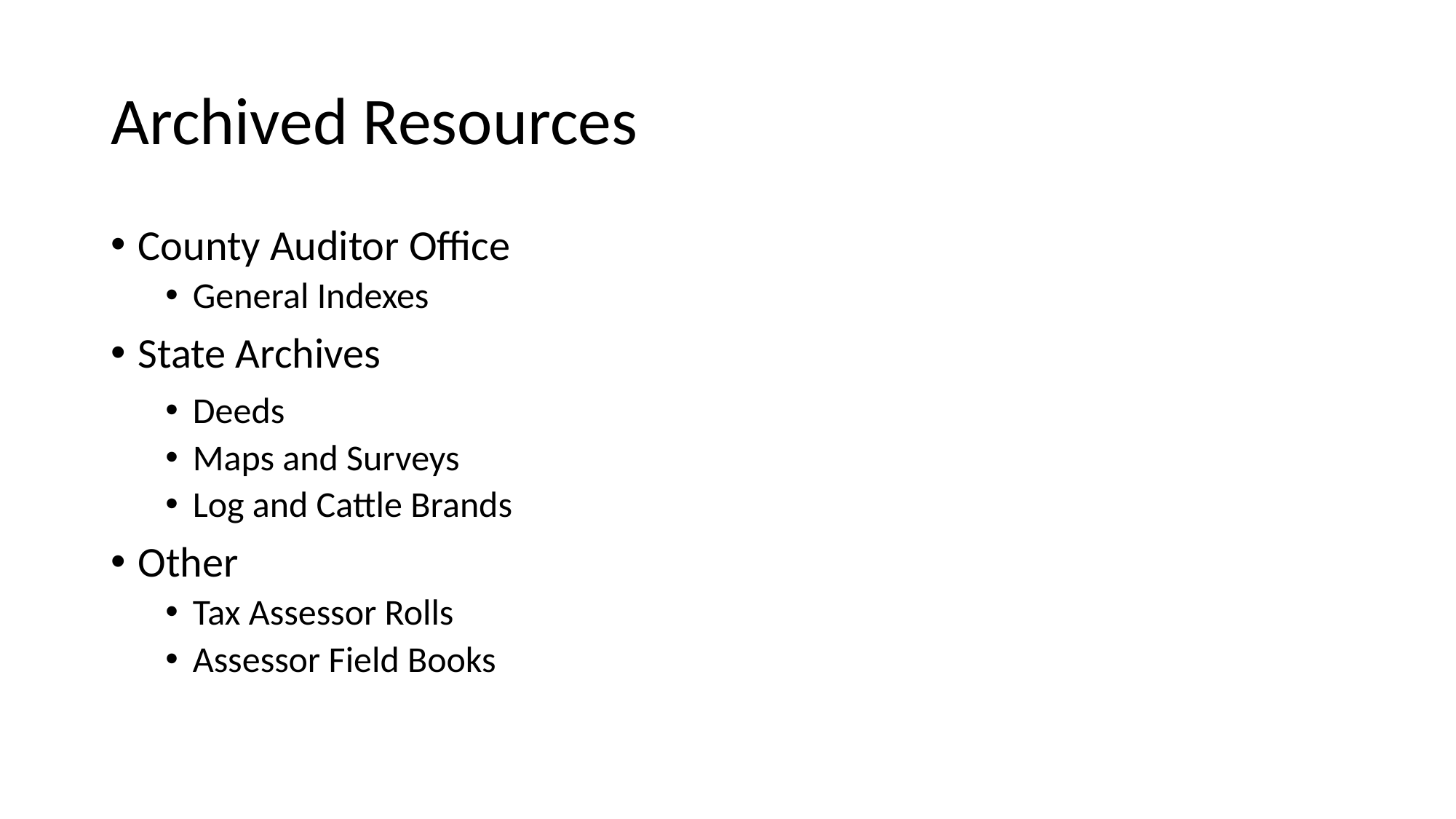

# Archived Resources
County Auditor Office
General Indexes
State Archives
Deeds
Maps and Surveys
Log and Cattle Brands
Other
Tax Assessor Rolls
Assessor Field Books